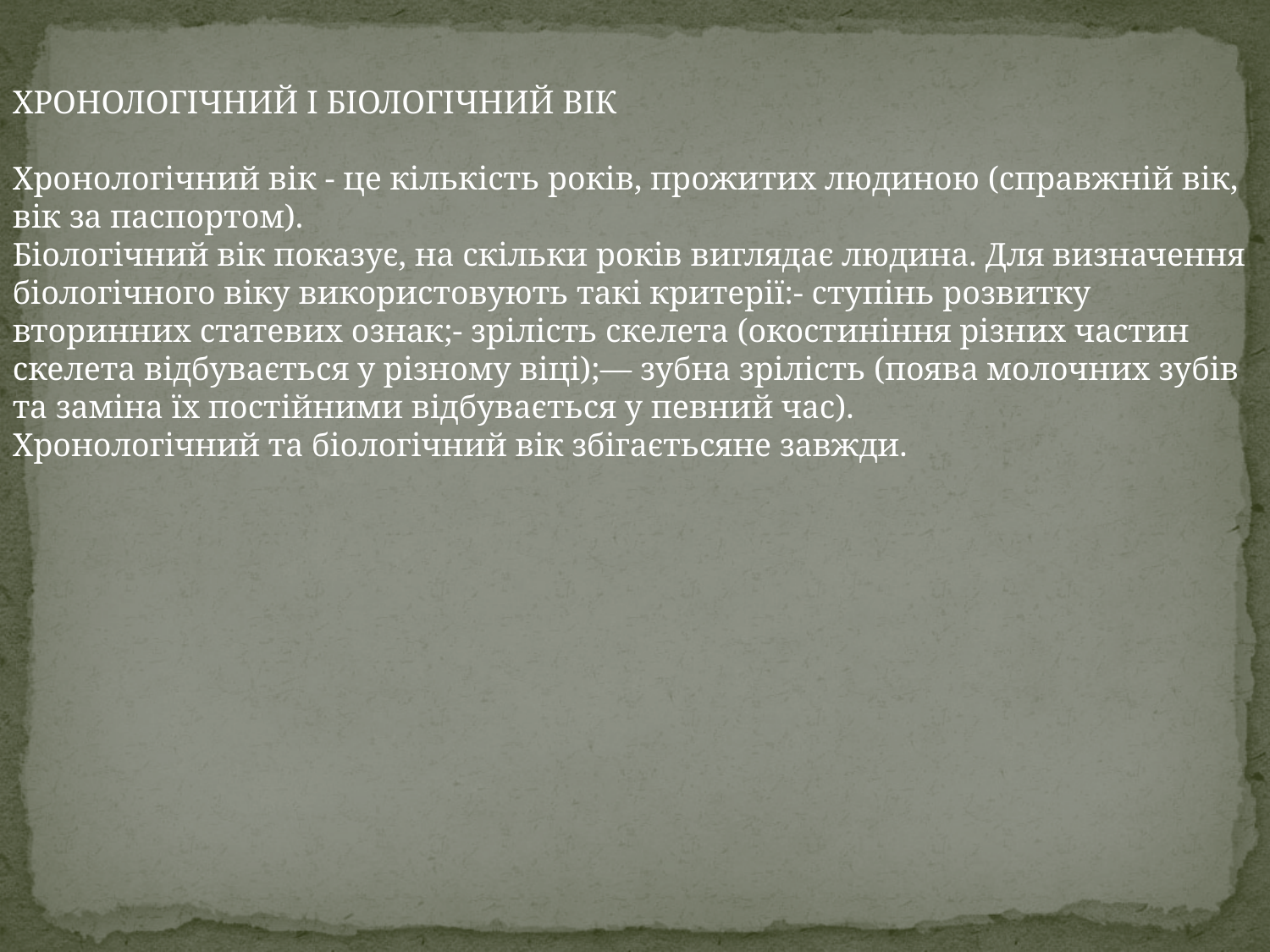

ХРОНОЛОГІЧНИЙ І БІОЛОГІЧНИЙ ВІК

Хронологічний вік - це кількість років, прожитих людиною (справжній вік, вік за паспортом).
Біологічний вік показує, на скільки років виглядає людина. Для визначення біологічного віку використовують такі критерії:- ступінь розвитку вторинних статевих ознак;- зрілість скелета (окостиніння різних частин скелета відбувається у різному віці);— зубна зрілість (поява молочних зубів та заміна їх постійними відбувається у певний час).
Хронологічний та біологічний вік збігаєтьсяне завжди.